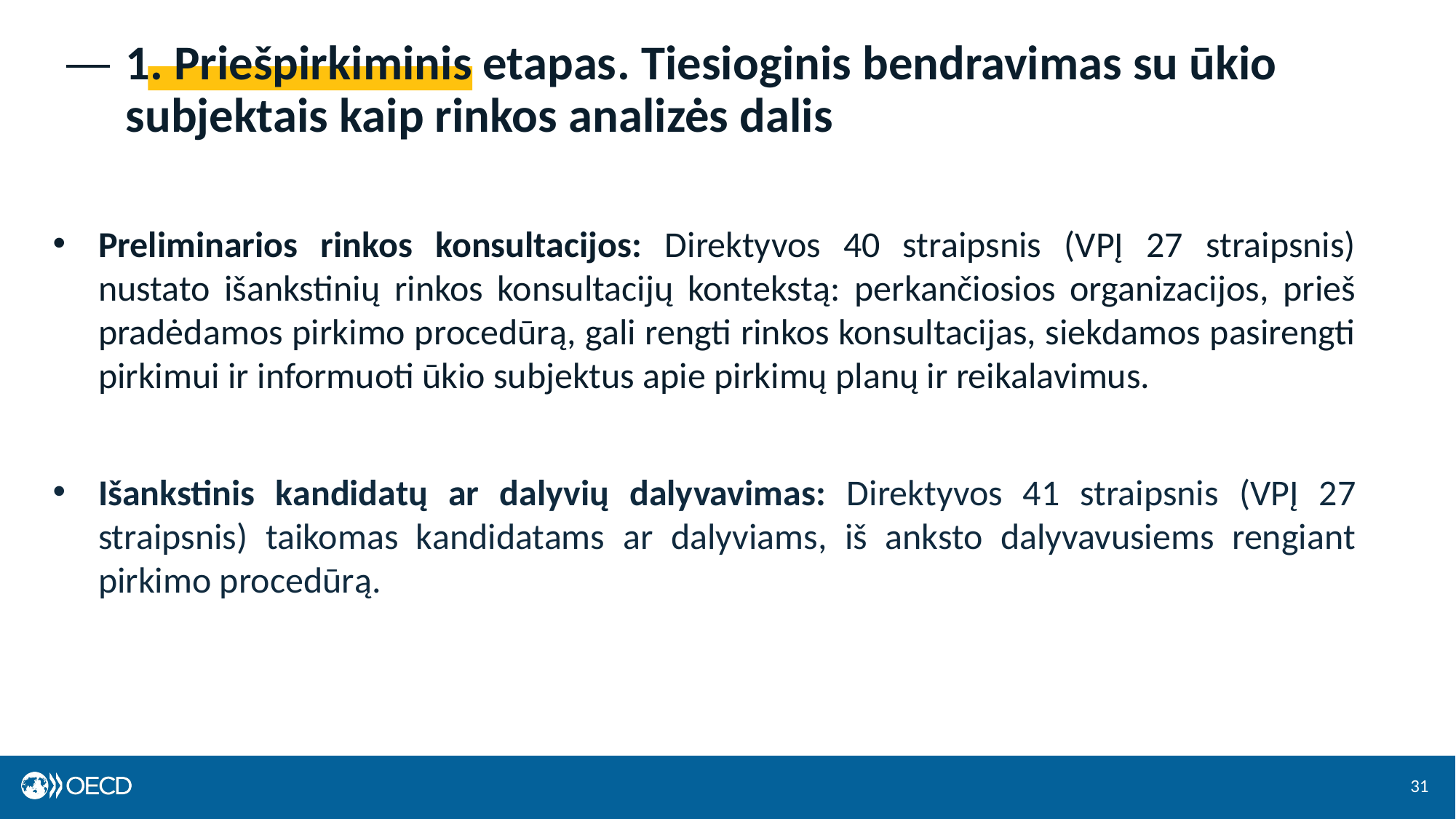

# 1. Priešpirkiminis etapas. Tiesioginis bendravimas su ūkio subjektais kaip rinkos analizės dalis

Preliminarios rinkos konsultacijos: Direktyvos 40 straipsnis (VPĮ 27 straipsnis) nustato išankstinių rinkos konsultacijų kontekstą: perkančiosios organizacijos, prieš pradėdamos pirkimo procedūrą, gali rengti rinkos konsultacijas, siekdamos pasirengti pirkimui ir informuoti ūkio subjektus apie pirkimų planų ir reikalavimus.

Išankstinis kandidatų ar dalyvių dalyvavimas: Direktyvos 41 straipsnis (VPĮ 27 straipsnis) taikomas kandidatams ar dalyviams, iš anksto dalyvavusiems rengiant pirkimo procedūrą.

31